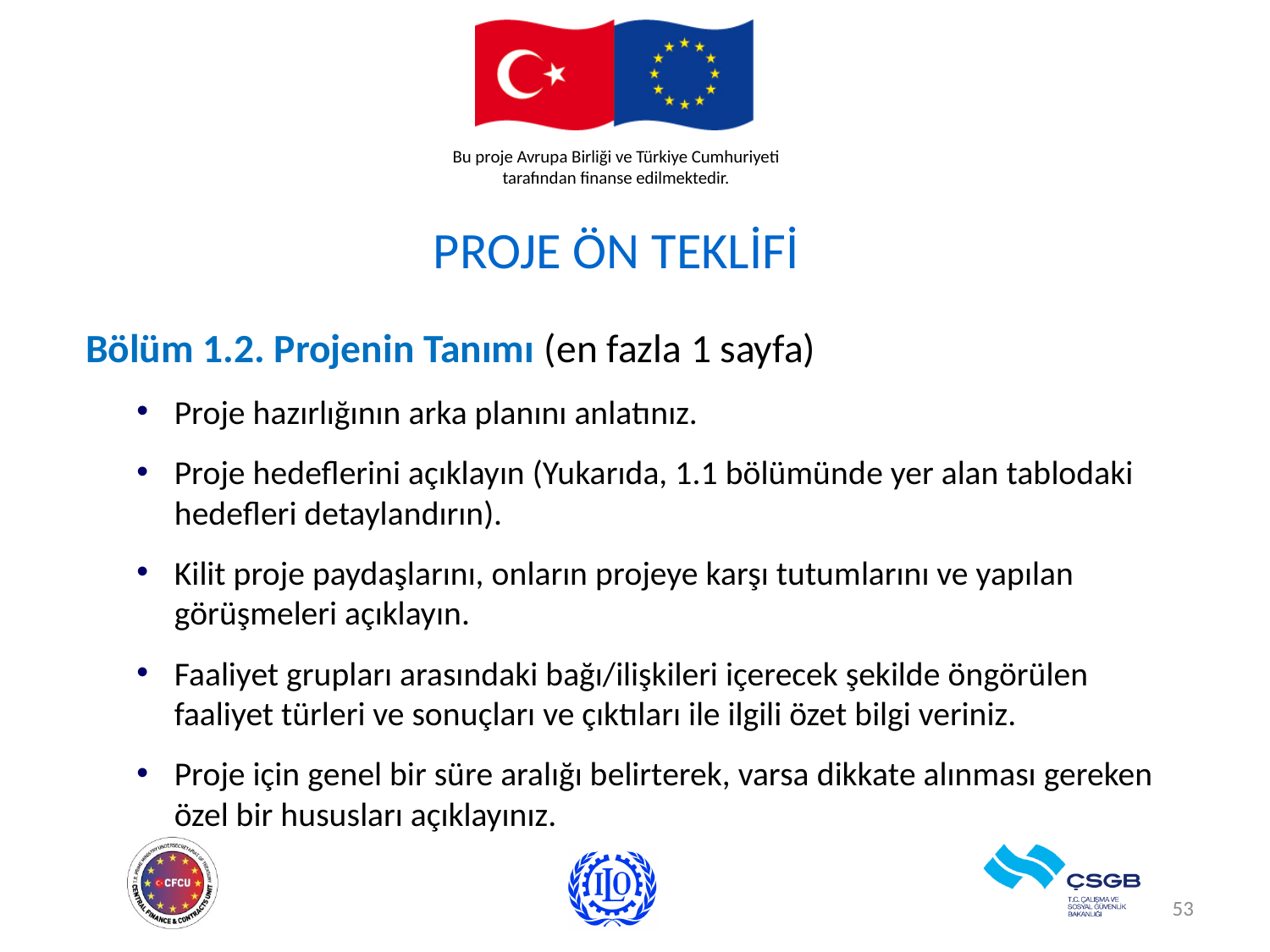

# PROJE ÖN TEKLİFİ
 Bölüm 1.2. Projenin Tanımı (en fazla 1 sayfa)
Proje hazırlığının arka planını anlatınız.
Proje hedeflerini açıklayın (Yukarıda, 1.1 bölümünde yer alan tablodaki hedefleri detaylandırın).
Kilit proje paydaşlarını, onların projeye karşı tutumlarını ve yapılan görüşmeleri açıklayın.
Faaliyet grupları arasındaki bağı/ilişkileri içerecek şekilde öngörülen faaliyet türleri ve sonuçları ve çıktıları ile ilgili özet bilgi veriniz.
Proje için genel bir süre aralığı belirterek, varsa dikkate alınması gereken özel bir hususları açıklayınız.
53